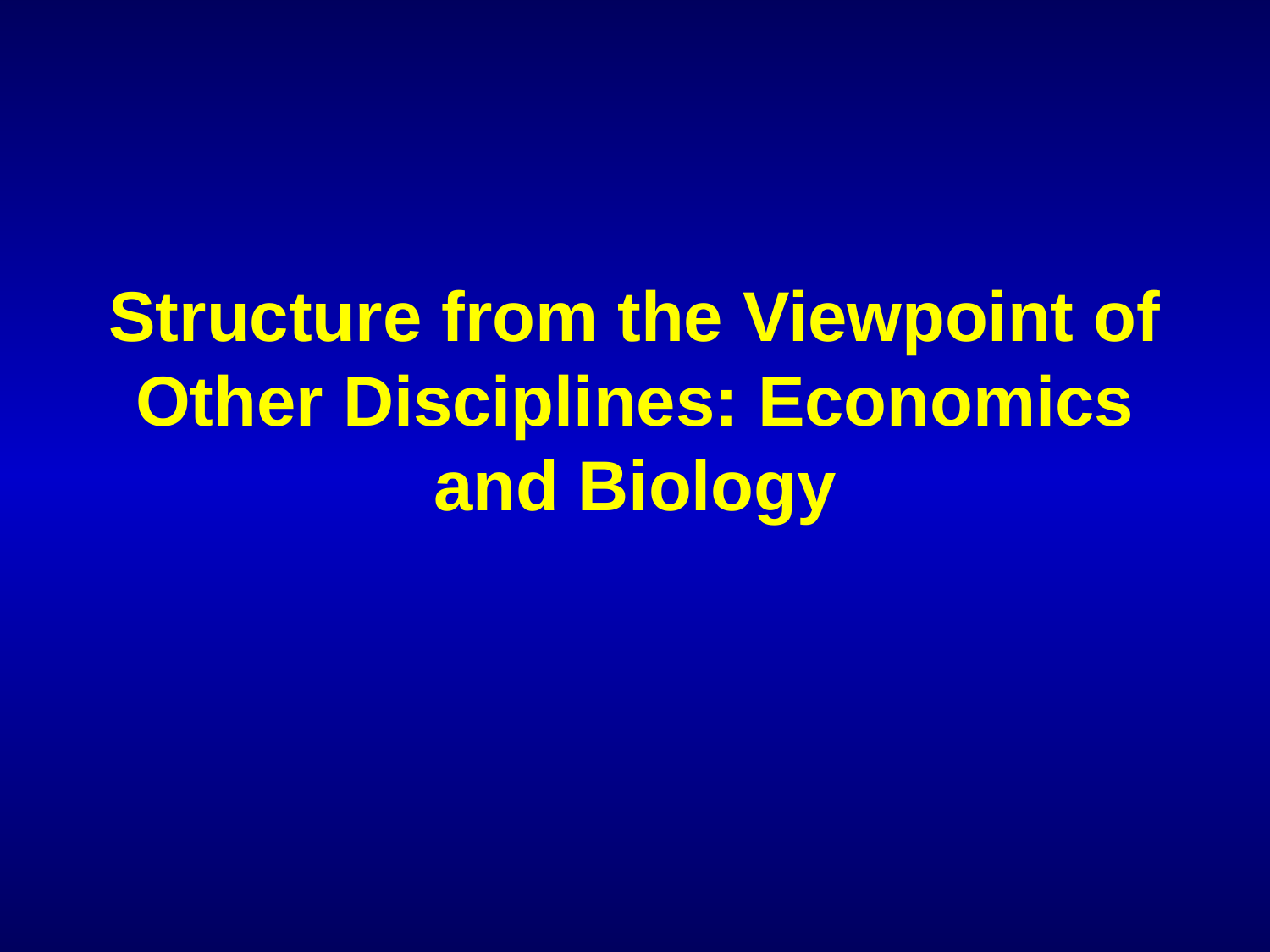

# Structure from the Viewpoint of Other Disciplines: Economics and Biology